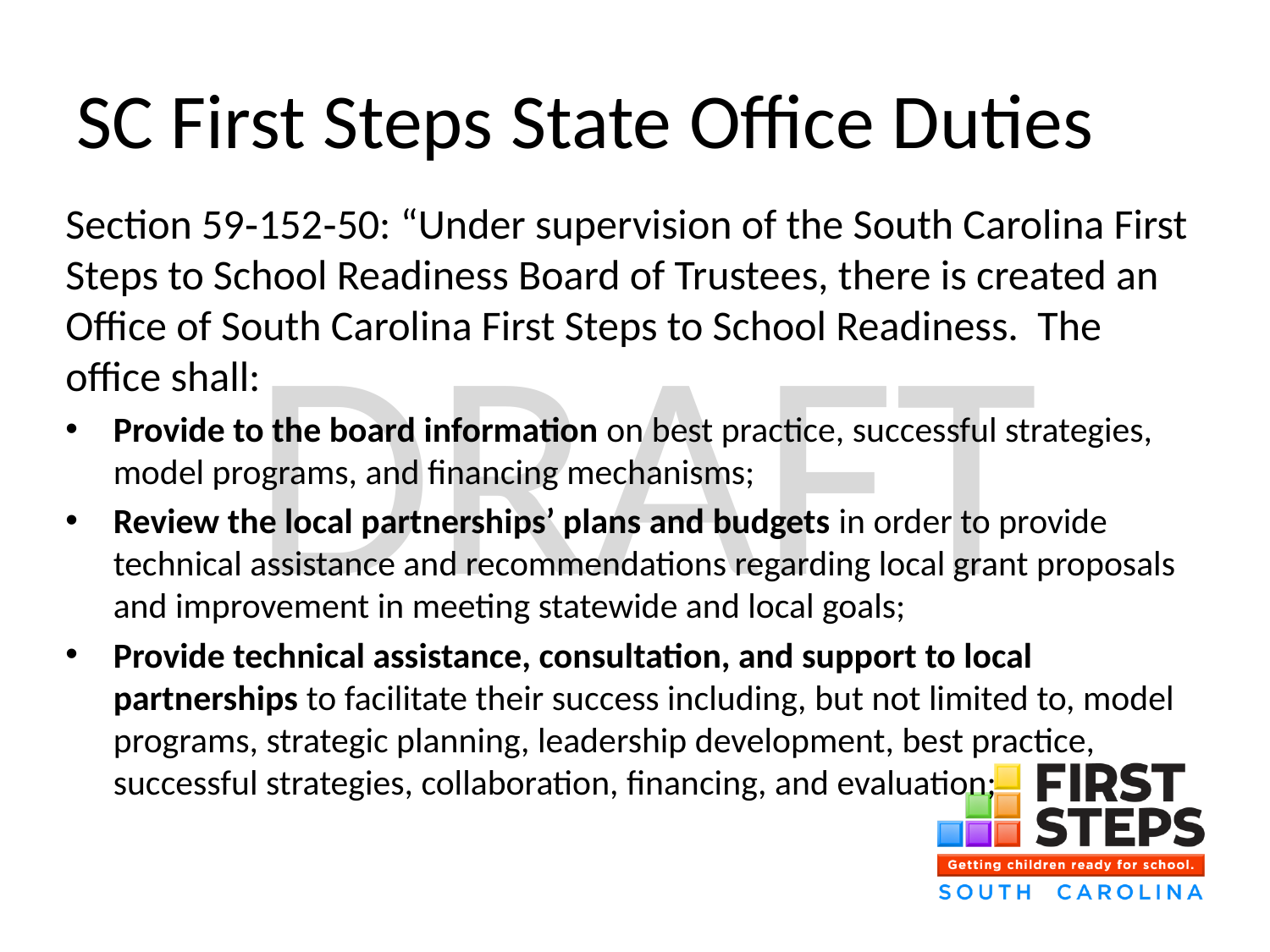

# SC First Steps State Office Duties
Section 59‑152‑50: “Under supervision of the South Carolina First Steps to School Readiness Board of Trustees, there is created an Office of South Carolina First Steps to School Readiness.  The office shall:
Provide to the board information on best practice, successful strategies, model programs, and financing mechanisms;
Review the local partnerships’ plans and budgets in order to provide technical assistance and recommendations regarding local grant proposals and improvement in meeting statewide and local goals;
Provide technical assistance, consultation, and support to local partnerships to facilitate their success including, but not limited to, model programs, strategic planning, leadership development, best practice, successful strategies, collaboration, financing, and evaluation;